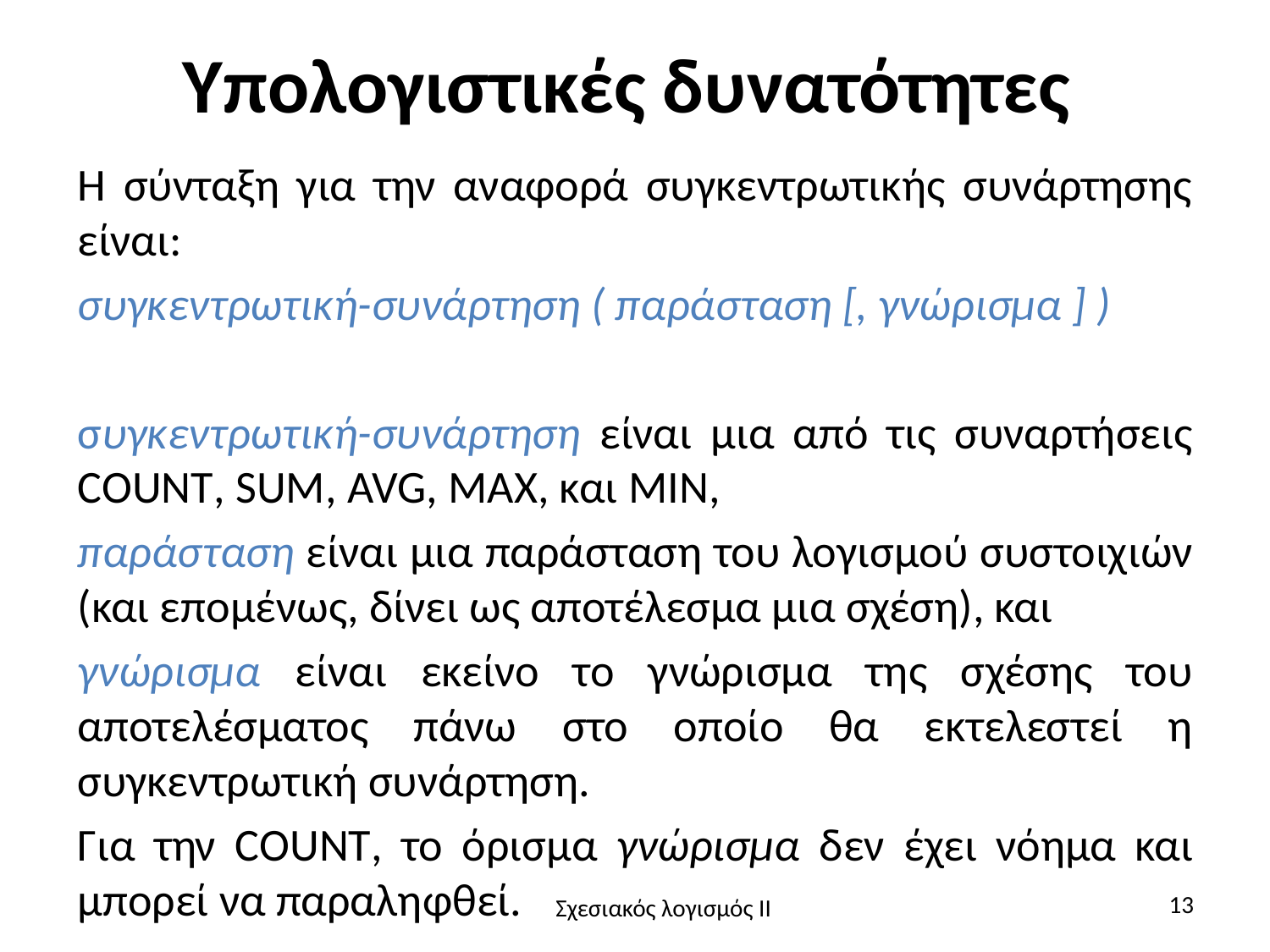

# Υπολογιστικές δυνατότητες
Η σύνταξη για την αναφορά συγκεντρωτικής συνάρτησης είναι:
συγκεντρωτική-συνάρτηση ( παράσταση [, γνώρισμα ] )

συγκεντρωτική-συνάρτηση είναι μια από τις συναρτήσεις COUNT, SUM, AVG, MAX, και MIN,
παράσταση είναι μια παράσταση του λογισμού συστοιχιών (και επομένως, δίνει ως αποτέλεσμα μια σχέση), και
γνώρισμα είναι εκείνο το γνώρισμα της σχέσης του αποτελέσματος πάνω στο οποίο θα εκτελεστεί η συγκεντρωτική συνάρτηση.
Για την COUNT, το όρισμα γνώρισμα δεν έχει νόημα και μπορεί να παραληφθεί.
13
Σχεσιακός λογισμός II